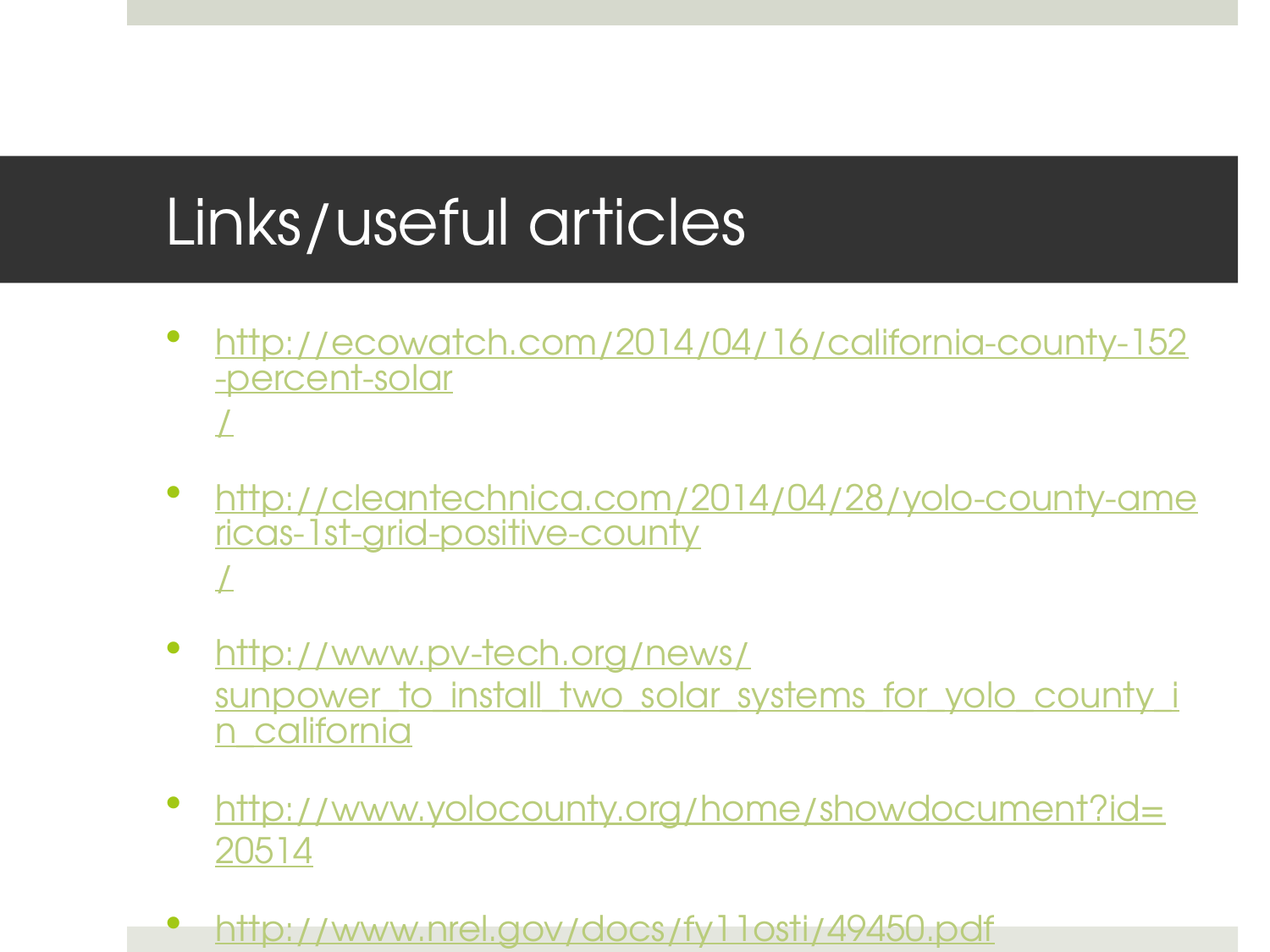

# Links/useful articles
http://ecowatch.com/2014/04/16/california-county-152-percent-solar/
http://cleantechnica.com/2014/04/28/yolo-county-americas-1st-grid-positive-county/
http://www.pv-tech.org/news/sunpower_to_install_two_solar_systems_for_yolo_county_in_california
http://www.yolocounty.org/home/showdocument?id=20514
http://www.nrel.gov/docs/fy11osti/49450.pdf